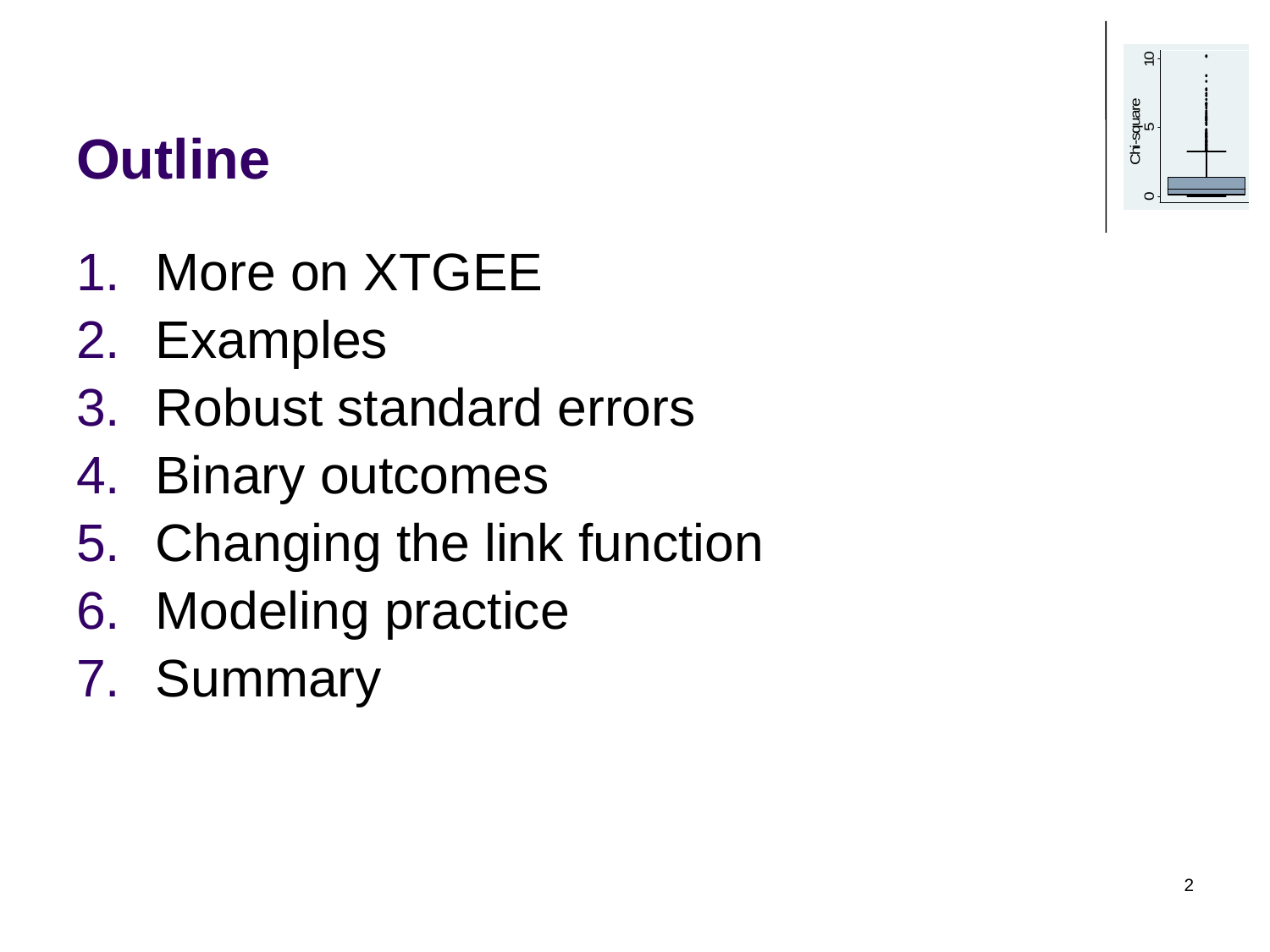

# Outline
More on XTGEE
Examples
Robust standard errors
Binary outcomes
Changing the link function
Modeling practice
Summary
2